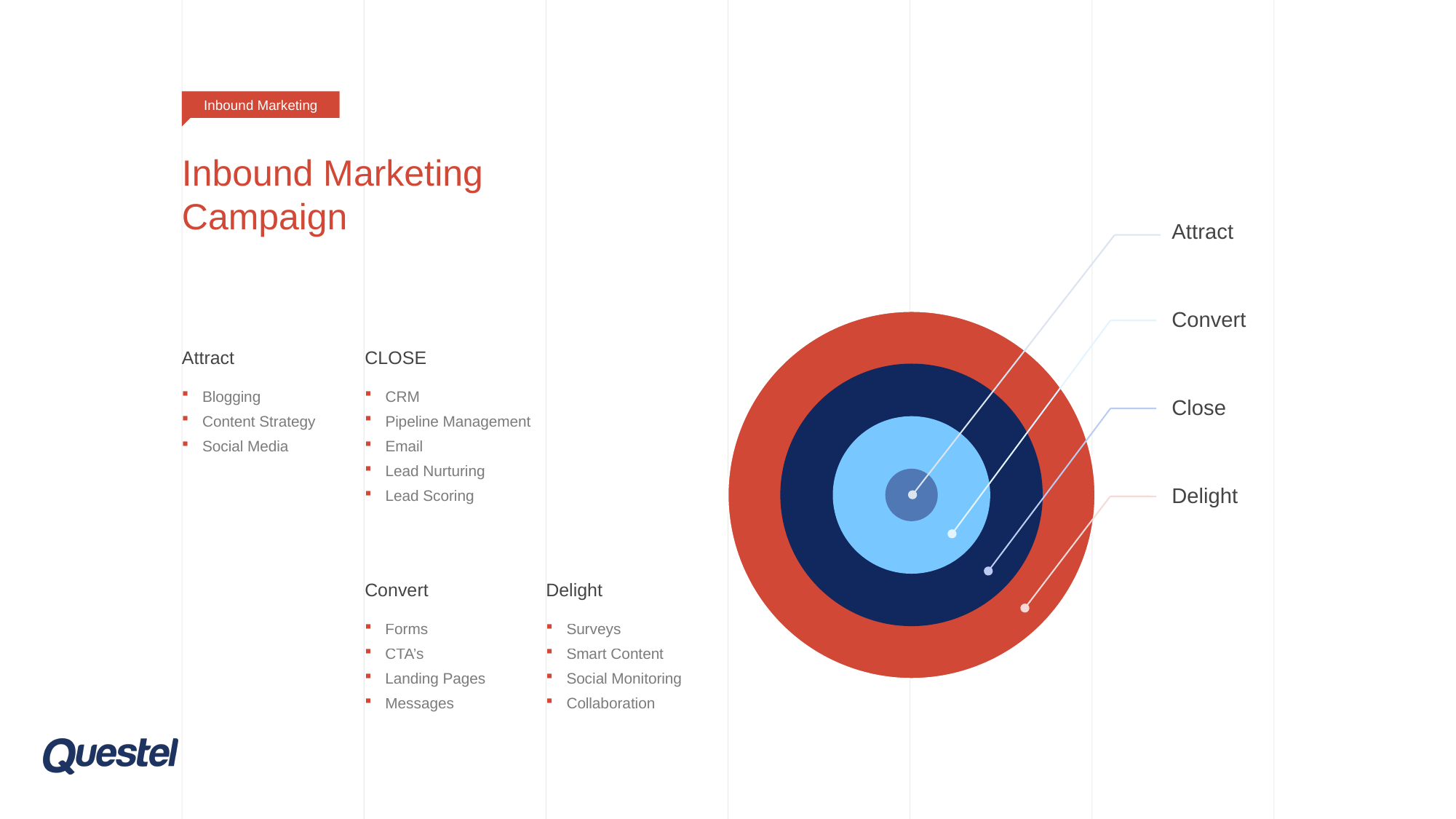

Inbound Marketing

# Inbound Marketing Campaign
Attract
Convert
Close
Delight
Attract
Blogging
Content Strategy
Social Media
CLOSE
CRM
Pipeline Management
Email
Lead Nurturing
Lead Scoring
Convert
Forms
CTA’s
Landing Pages
Messages
Delight
Surveys
Smart Content
Social Monitoring
Collaboration